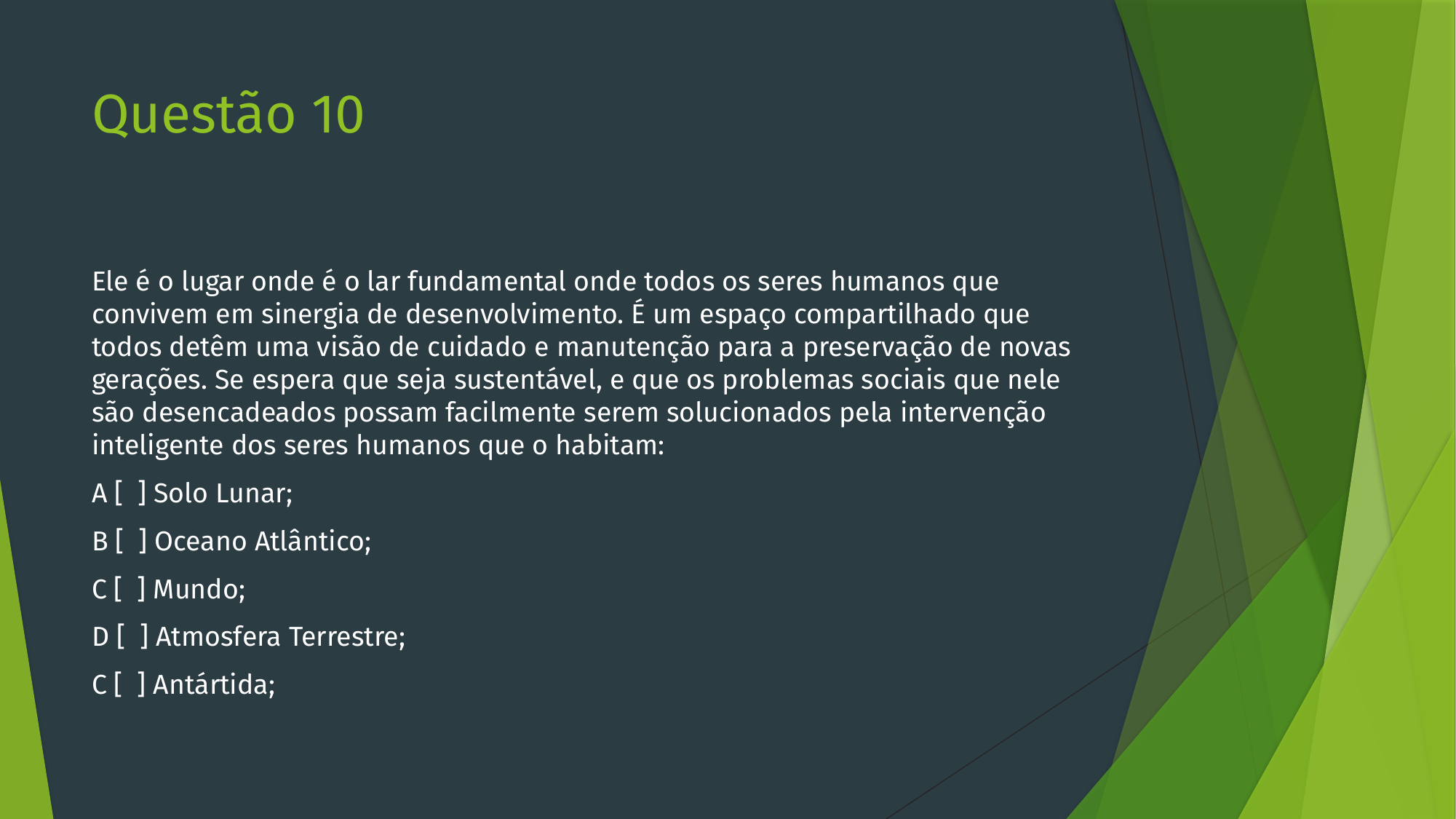

# Questão 10
Ele é o lugar onde é o lar fundamental onde todos os seres humanos que convivem em sinergia de desenvolvimento. É um espaço compartilhado que todos detêm uma visão de cuidado e manutenção para a preservação de novas gerações. Se espera que seja sustentável, e que os problemas sociais que nele são desencadeados possam facilmente serem solucionados pela intervenção inteligente dos seres humanos que o habitam:
A [  ] Solo Lunar;
B [  ] Oceano Atlântico;
C [  ] Mundo;
D [  ] Atmosfera Terrestre;
C [  ] Antártida;